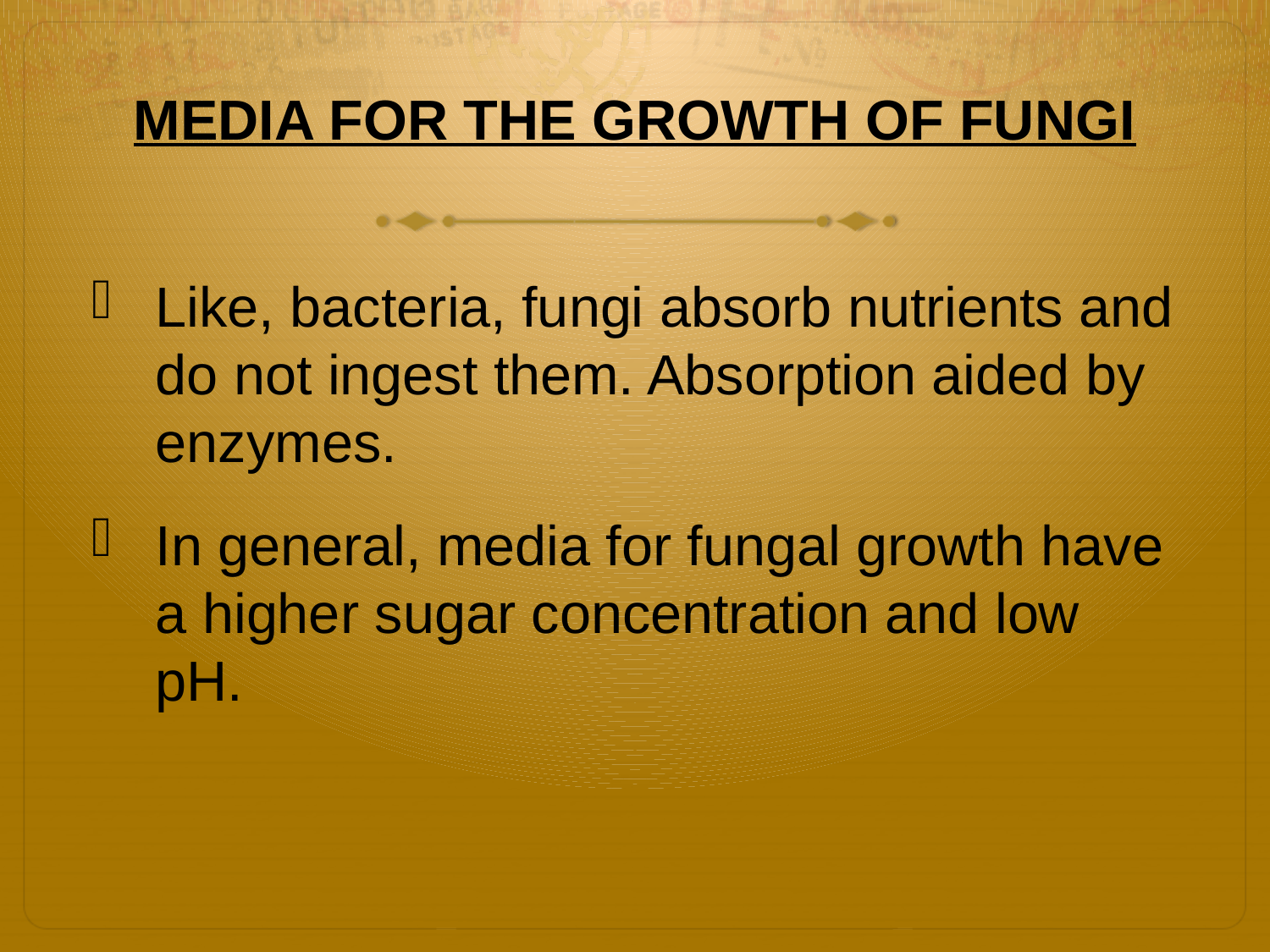

# MEDIA FOR THE GROWTH OF FUNGI
Like, bacteria, fungi absorb nutrients and do not ingest them. Absorption aided by enzymes.
In general, media for fungal growth have a higher sugar concentration and low pH.